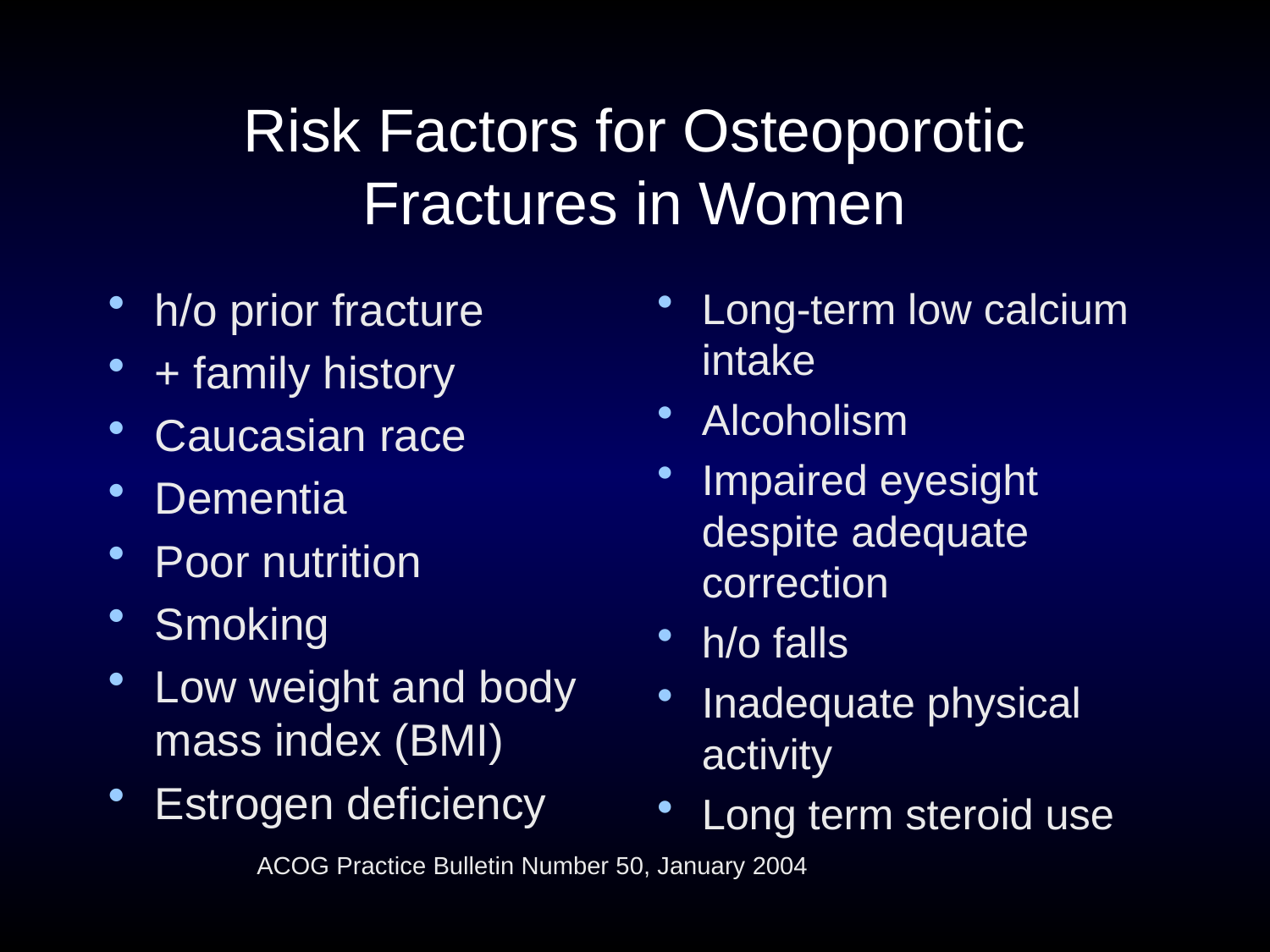

# Risk Factors for Osteoporotic Fractures in Women
h/o prior fracture
+ family history
Caucasian race
Dementia
Poor nutrition
Smoking
Low weight and body mass index (BMI)
Estrogen deficiency
Long-term low calcium intake
Alcoholism
Impaired eyesight despite adequate correction
h/o falls
Inadequate physical activity
Long term steroid use
ACOG Practice Bulletin Number 50, January 2004